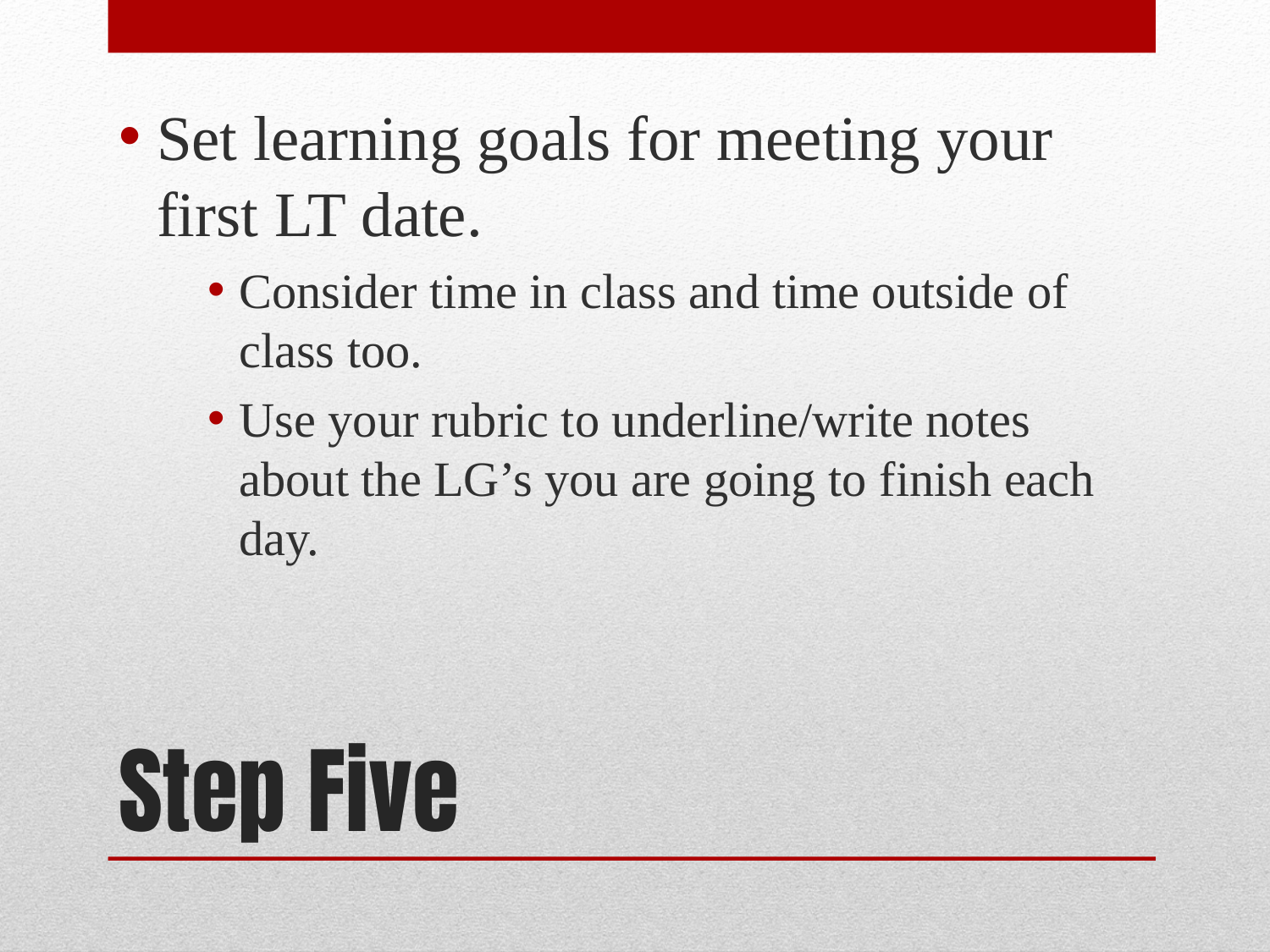

Set learning goals for meeting your first LT date.
Consider time in class and time outside of class too.
Use your rubric to underline/write notes about the LG’s you are going to finish each day.

# Step Five